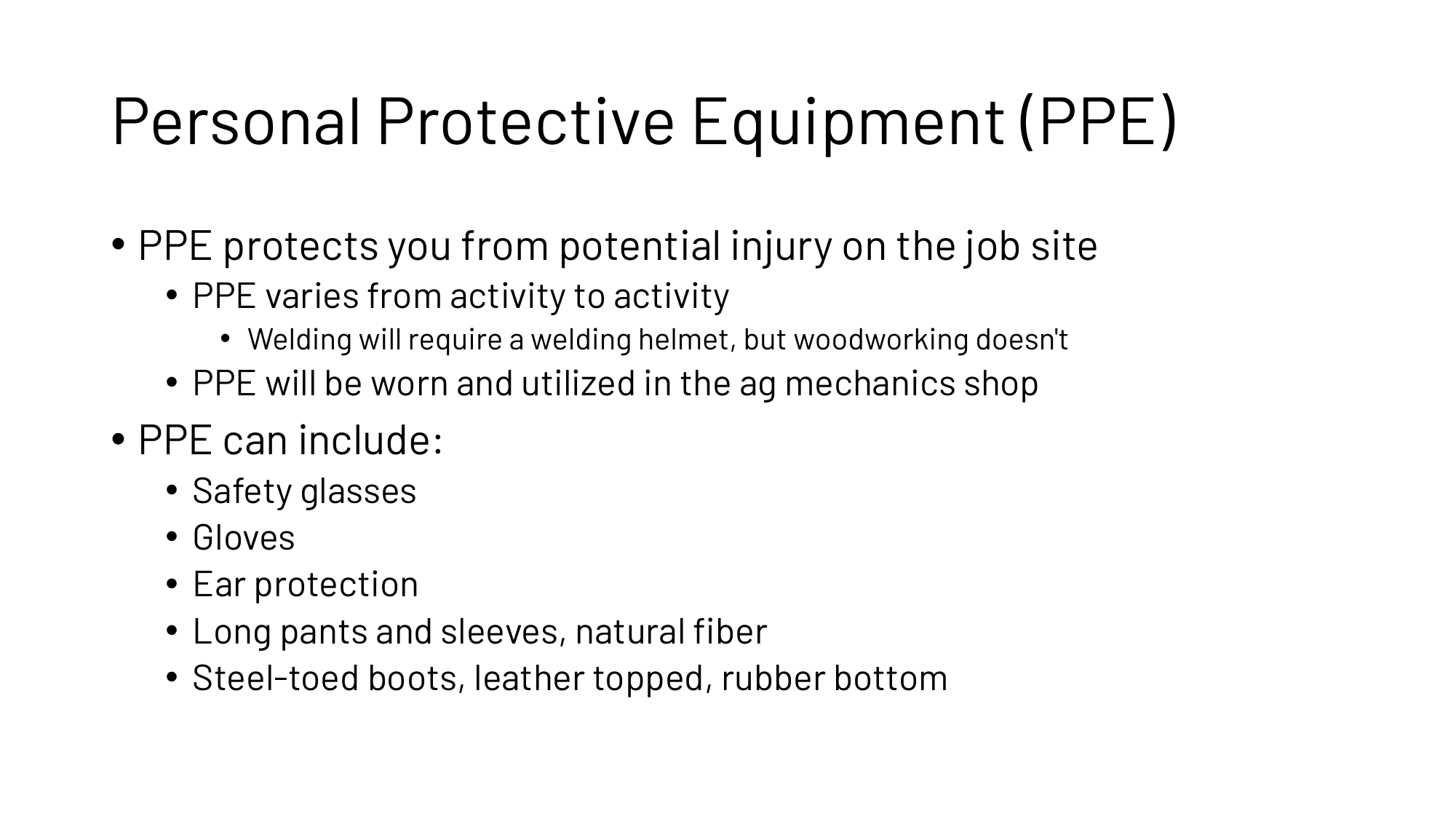

# Personal Protective Equipment (PPE)
PPE protects you from potential injury on the job site
PPE varies from activity to activity
Welding will require a welding helmet, but woodworking doesn't
PPE will be worn and utilized in the ag mechanics shop
PPE can include:
Safety glasses
Gloves
Ear protection
Long pants and sleeves, natural fiber
Steel-toed boots, leather topped, rubber bottom